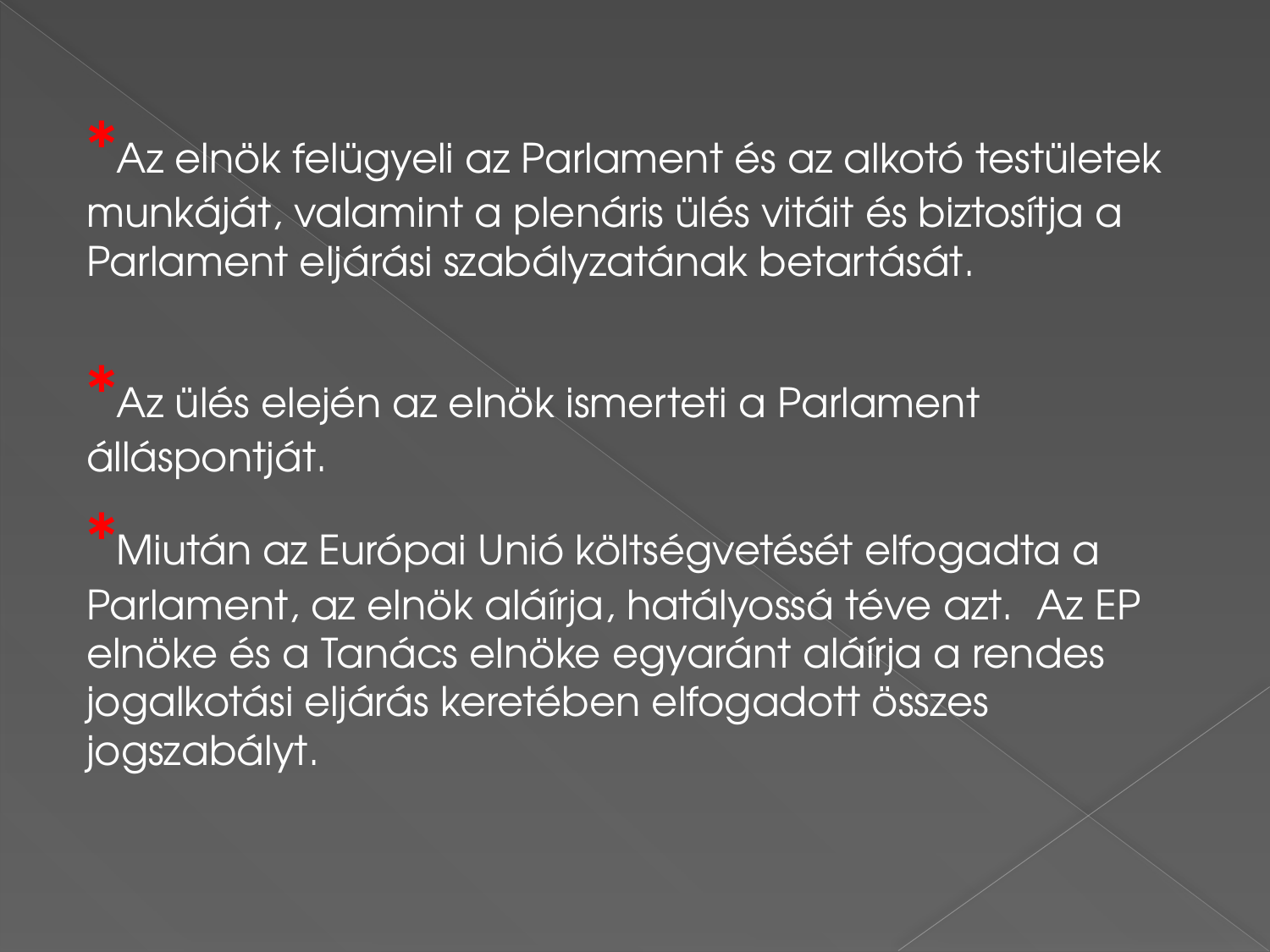

*Az elnök felügyeli az Parlament és az alkotó testületek munkáját, valamint a plenáris ülés vitáit és biztosítja a Parlament eljárási szabályzatának betartását.
*Az ülés elején az elnök ismerteti a Parlament álláspontját.
*Miután az Európai Unió költségvetését elfogadta a Parlament, az elnök aláírja, hatályossá téve azt.  Az EP elnöke és a Tanács elnöke egyaránt aláírja a rendes jogalkotási eljárás keretében elfogadott összes jogszabályt.